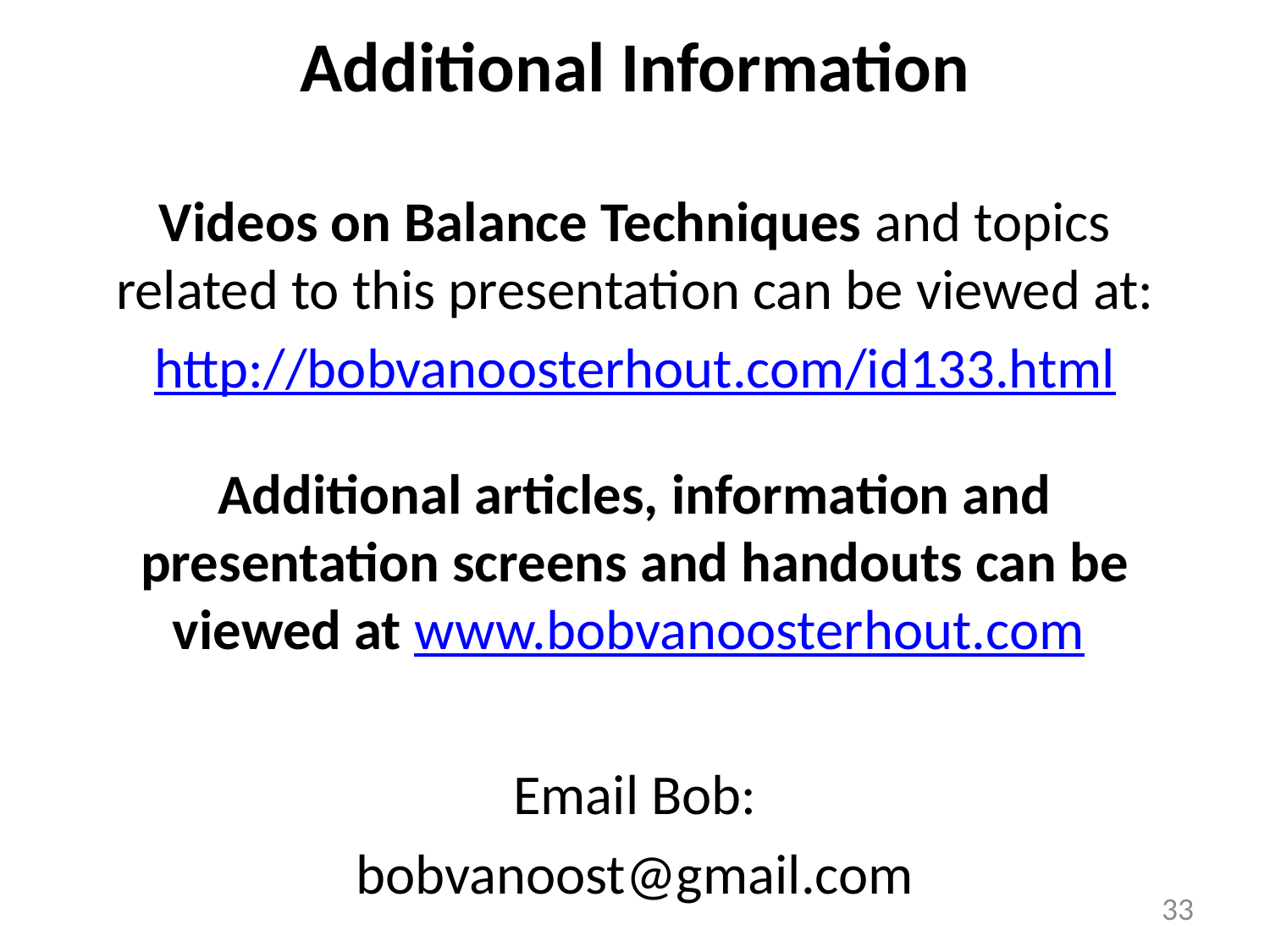

# Additional Information

Videos on Balance Techniques and topics related to this presentation can be viewed at:
http://bobvanoosterhout.com/id133.html

Additional articles, information and presentation screens and handouts can be viewed at www.bobvanoosterhout.com

Email Bob:
bobvanoost@gmail.com
33